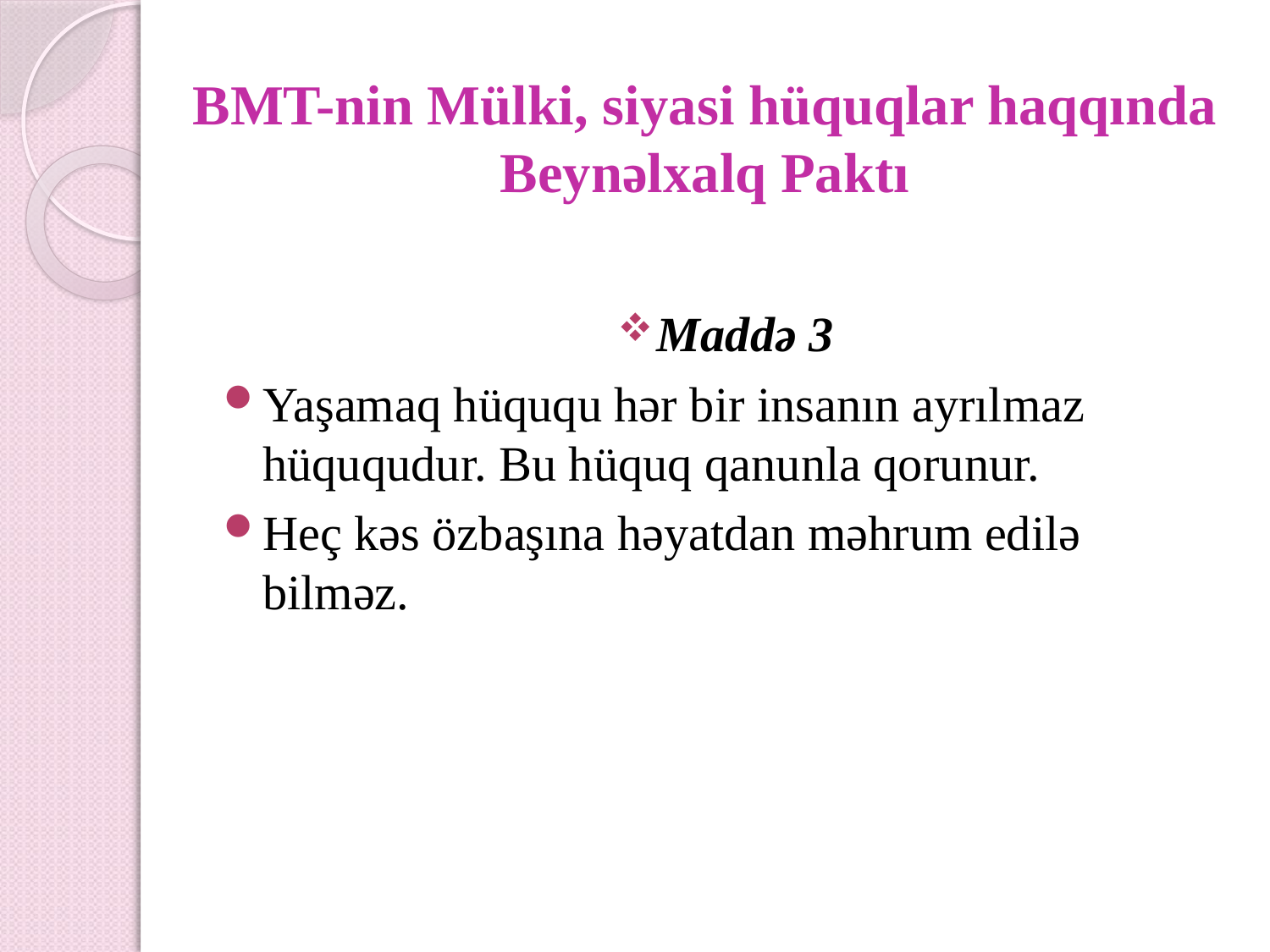

# BMT-nin Mülki, siyasi hüquqlar haqqında Beynəlxalq Paktı
Maddə 3
Yaşamaq hüququ hər bir insanın ayrılmaz hüququdur. Bu hüquq qanunla qorunur.
Heç kəs özbaşına həyatdan məhrum edilə bilməz.